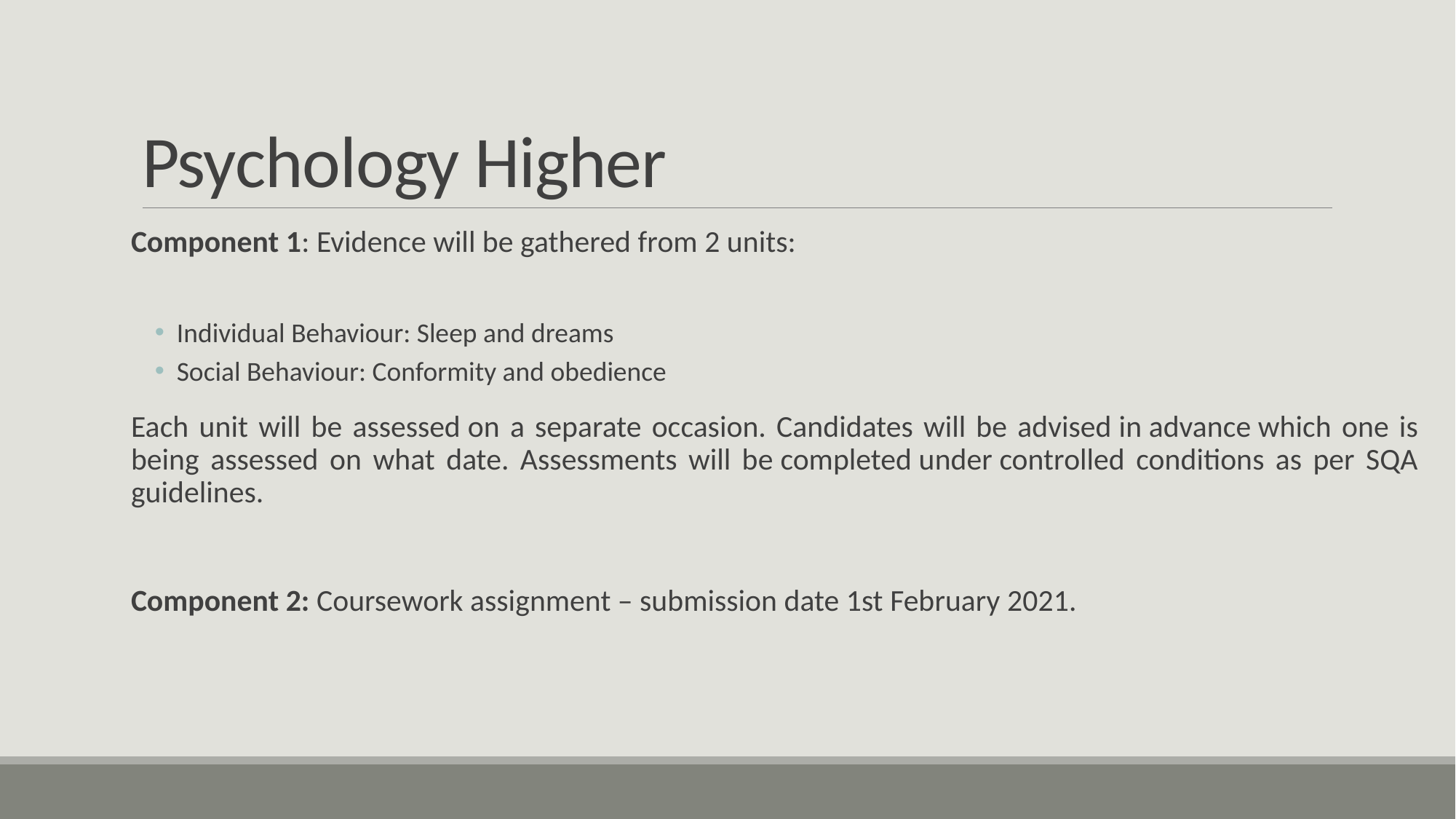

# Psychology Higher
Component 1: Evidence will be gathered from 2 units:

Individual Behaviour: Sleep and dreams
Social Behaviour: Conformity and obedience
Each unit will be assessed on a separate occasion. Candidates will be advised in advance which one is being assessed on what date. Assessments will be completed under controlled conditions as per SQA guidelines.

Component 2: Coursework assignment – submission date 1st February 2021.